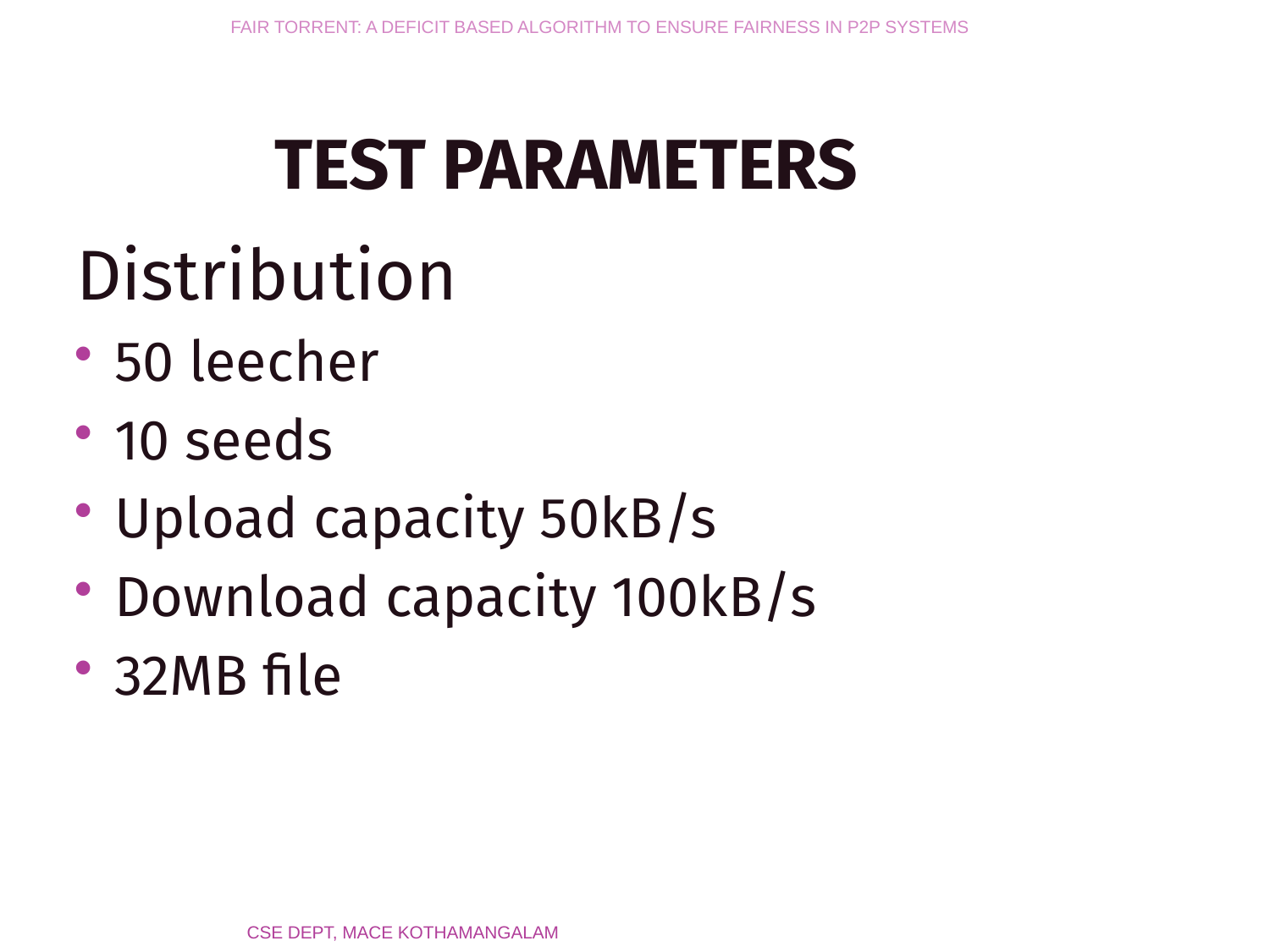

FAIR TORRENT: A DEFICIT BASED ALGORITHM TO ENSURE FAIRNESS IN P2P SYSTEMS
# Test Parameters
Distribution
50 leecher
10 seeds
Upload capacity 50kB/s
Download capacity 100kB/s
32MB file

CSE DEPT, MACE KOTHAMANGALAM